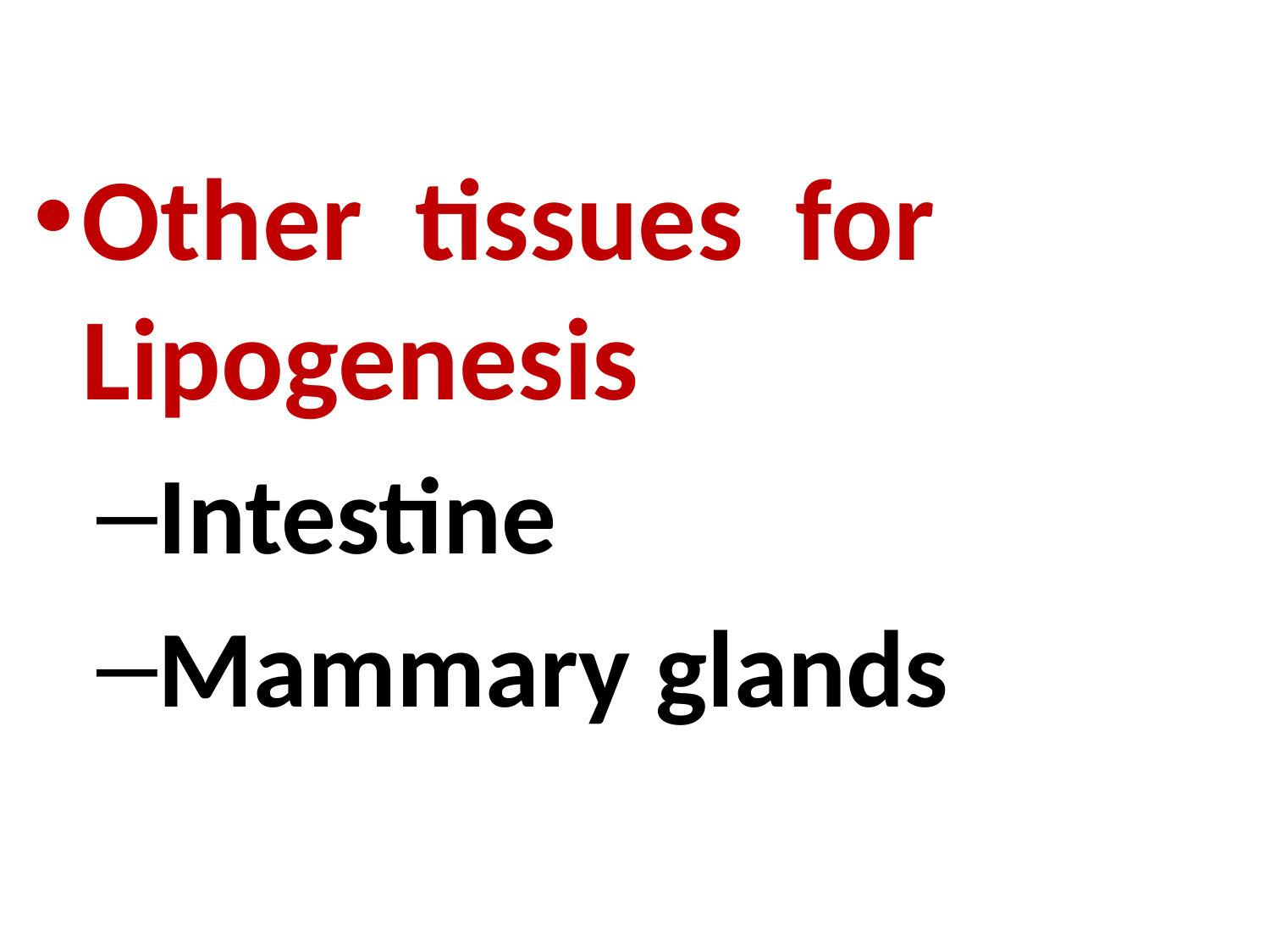

Other  tissues  for Lipogenesis
Intestine
Mammary glands